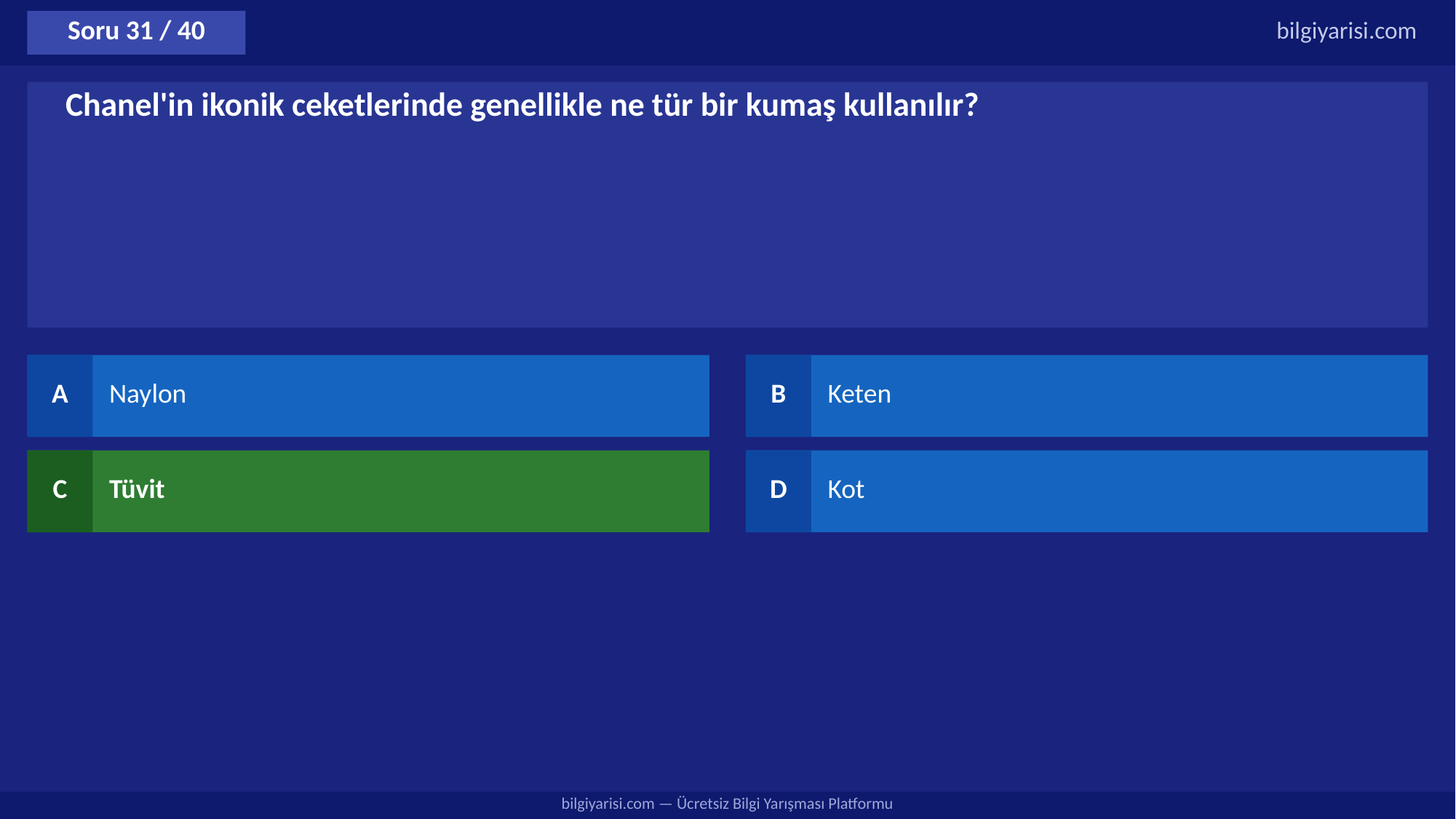

Soru 31 / 40
bilgiyarisi.com

Chanel'in ikonik ceketlerinde genellikle ne tür bir kumaş kullanılır?

A
Naylon

B
Keten

C
Tüvit

D
Kot
bilgiyarisi.com — Ücretsiz Bilgi Yarışması Platformu